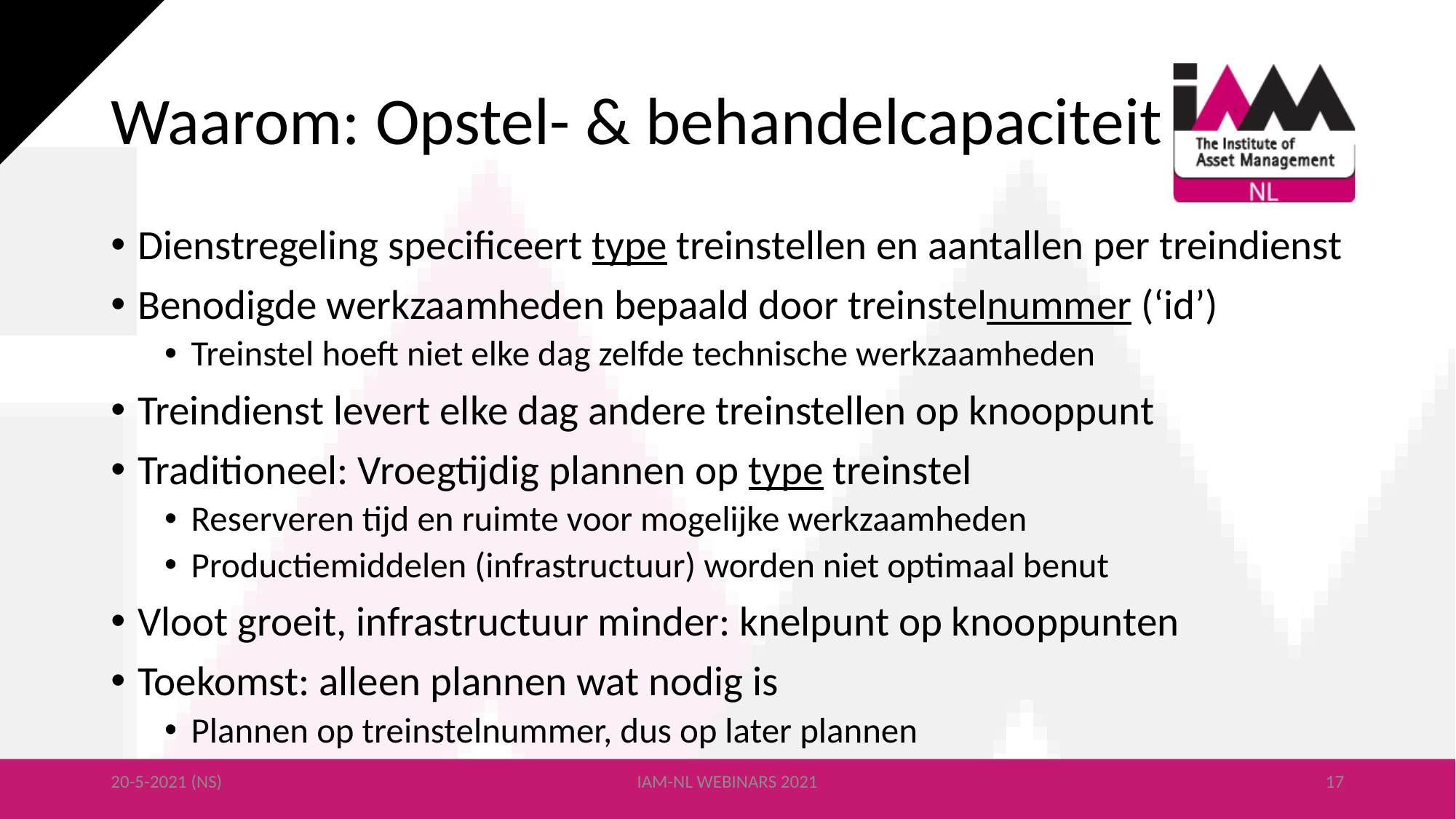

# Waarom: Opstel- & behandelcapaciteit
Dienstregeling specificeert type treinstellen en aantallen per treindienst
Benodigde werkzaamheden bepaald door treinstelnummer (‘id’)
Treinstel hoeft niet elke dag zelfde technische werkzaamheden
Treindienst levert elke dag andere treinstellen op knooppunt
Traditioneel: Vroegtijdig plannen op type treinstel
Reserveren tijd en ruimte voor mogelijke werkzaamheden
Productiemiddelen (infrastructuur) worden niet optimaal benut
Vloot groeit, infrastructuur minder: knelpunt op knooppunten
Toekomst: alleen plannen wat nodig is
Plannen op treinstelnummer, dus op later plannen

20-5-2021 (NS)
IAM-NL WEBINARS 2021
17